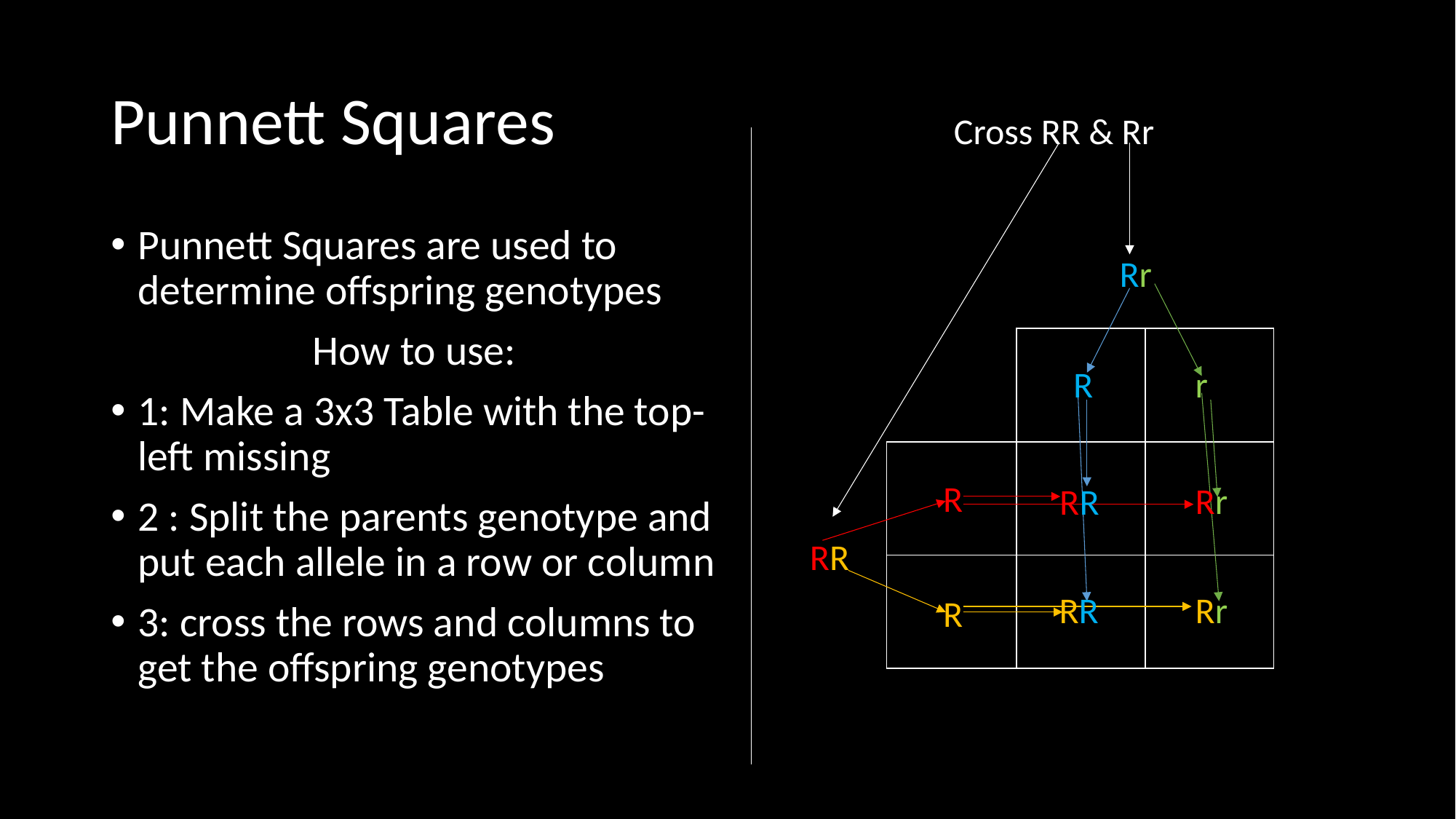

# Punnett Squares
Cross RR & Rr
Punnett Squares are used to determine offspring genotypes
How to use:
1: Make a 3x3 Table with the top-left missing
2 : Split the parents genotype and put each allele in a row or column
3: cross the rows and columns to get the offspring genotypes
Rr

|  |  |  |
| --- | --- | --- |
|  |  |  |
|  |  |  |
R
r
R
Rr
RR
RR
Rr
RR
R